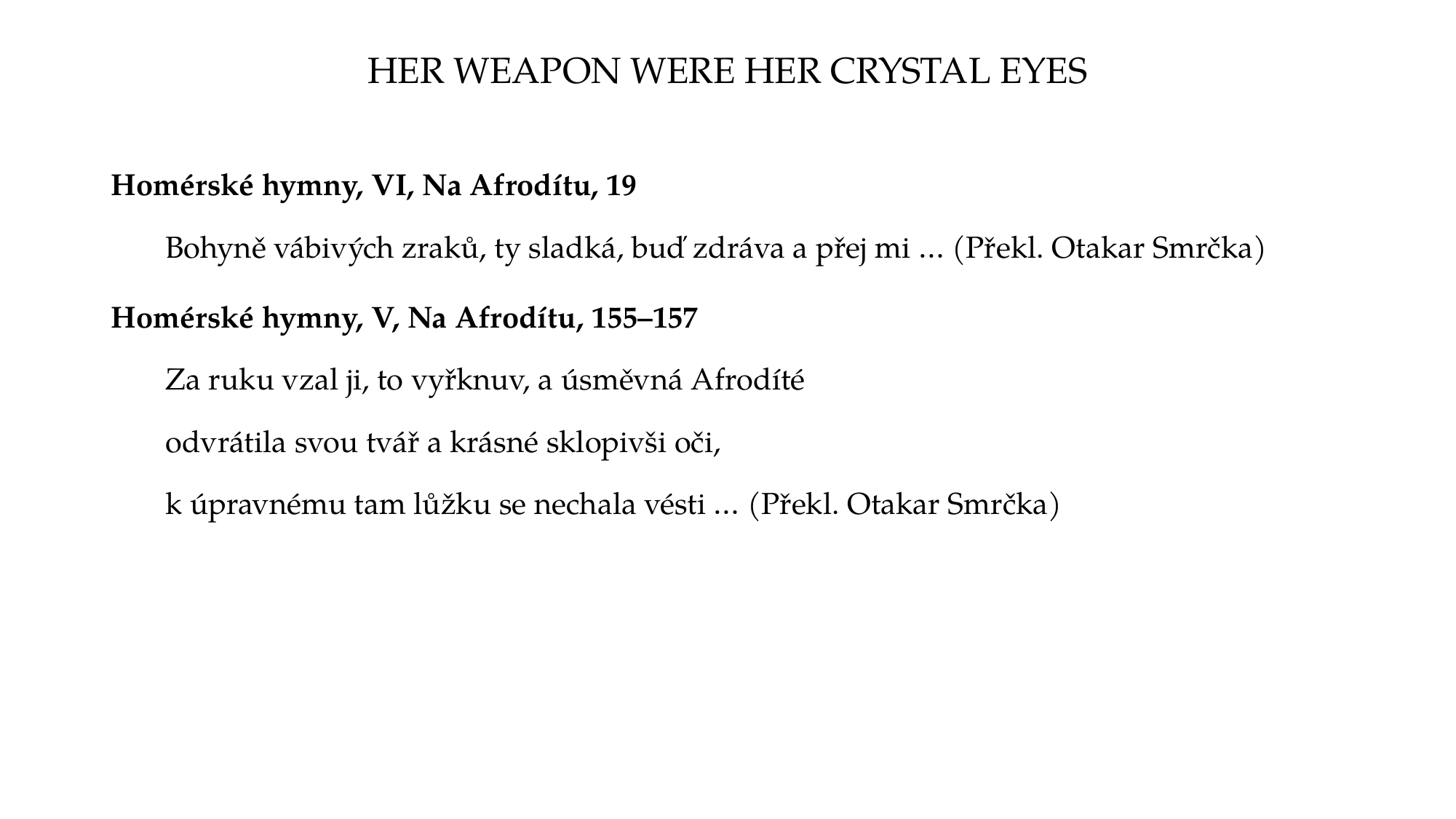

# Her weapon were her crystal eyes
Homérské hymny, VI, Na Afrodítu, 19
Bohyně vábivých zraků, ty sladká, buď zdráva a přej mi … (Překl. Otakar Smrčka)
Homérské hymny, V, Na Afrodítu, 155–157
Za ruku vzal ji, to vyřknuv, a úsměvná Afrodíté
odvrátila svou tvář a krásné sklopivši oči,
k úpravnému tam lůžku se nechala vésti … (Překl. Otakar Smrčka)